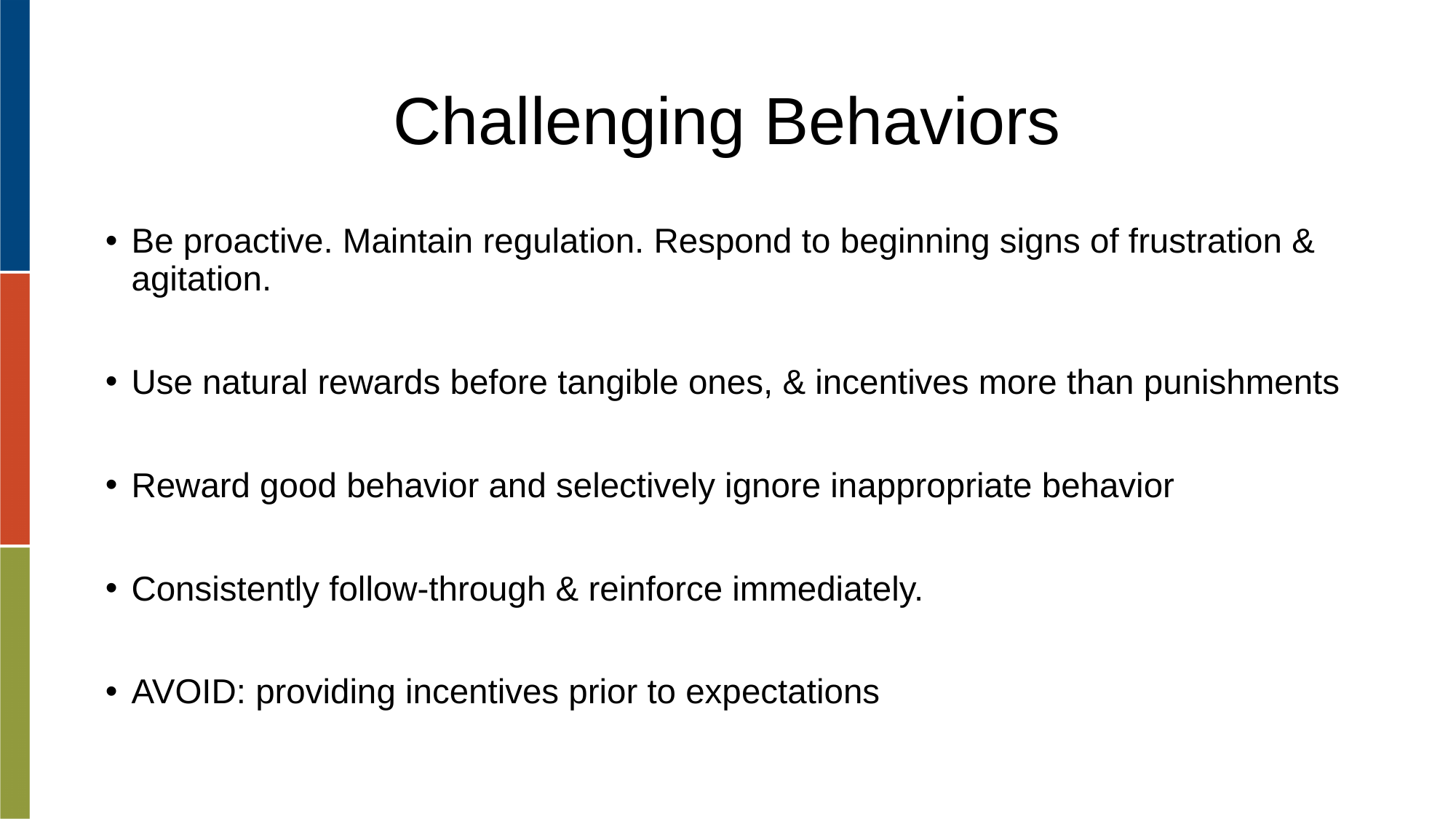

# Challenging Behaviors
Be proactive. Maintain regulation. Respond to beginning signs of frustration & agitation.

Use natural rewards before tangible ones, & incentives more than punishments

Reward good behavior and selectively ignore inappropriate behavior

Consistently follow-through & reinforce immediately.

AVOID: providing incentives prior to expectations